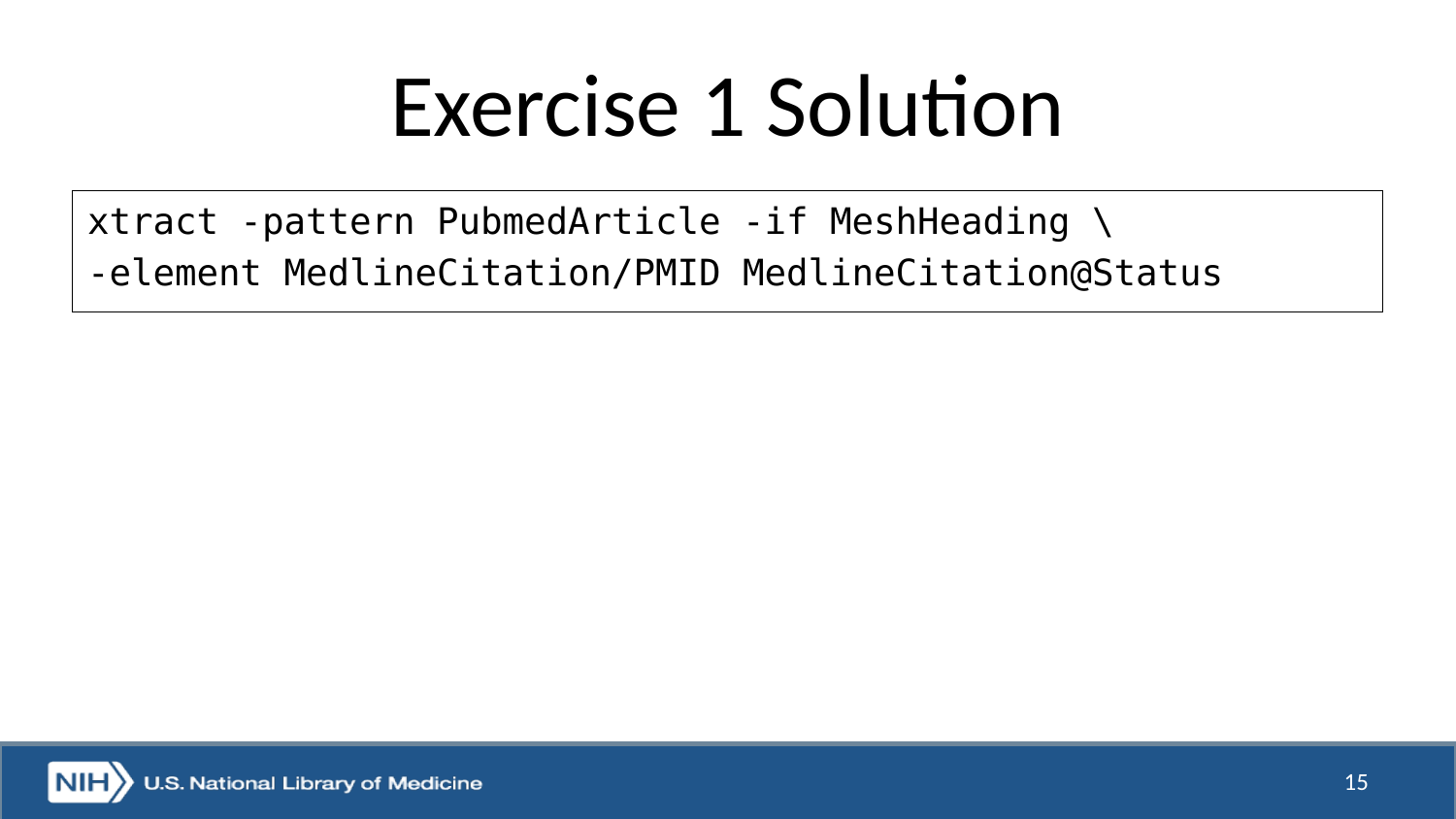

# Exercise 1 Solution

xtract -pattern PubmedArticle -if MeshHeading \
-element MedlineCitation/PMID MedlineCitation@Status
15